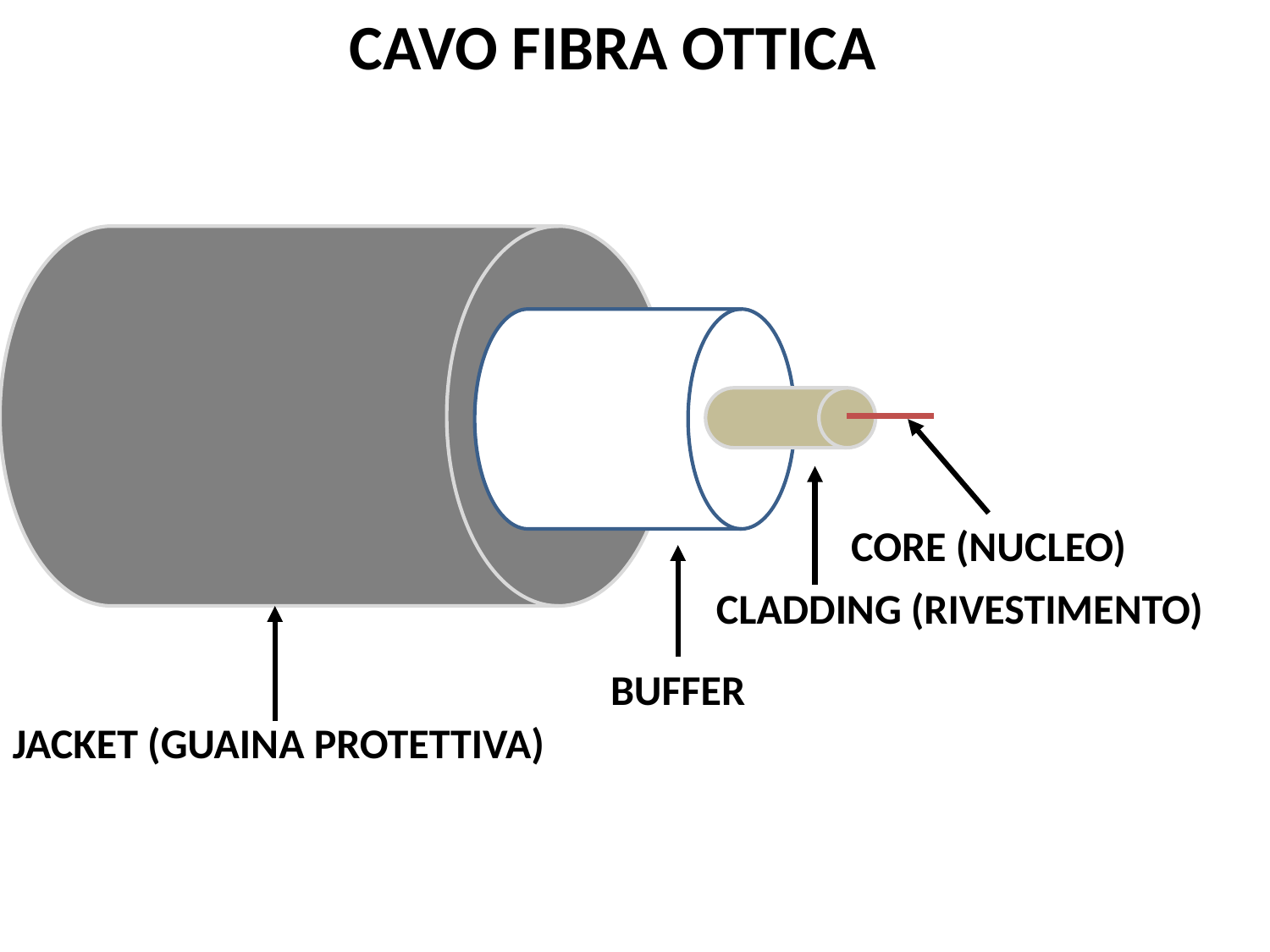

CAVO FIBRA OTTICA

CORE (NUCLEO)
CLADDING (RIVESTIMENTO)
BUFFER
JACKET (GUAINA PROTETTIVA)